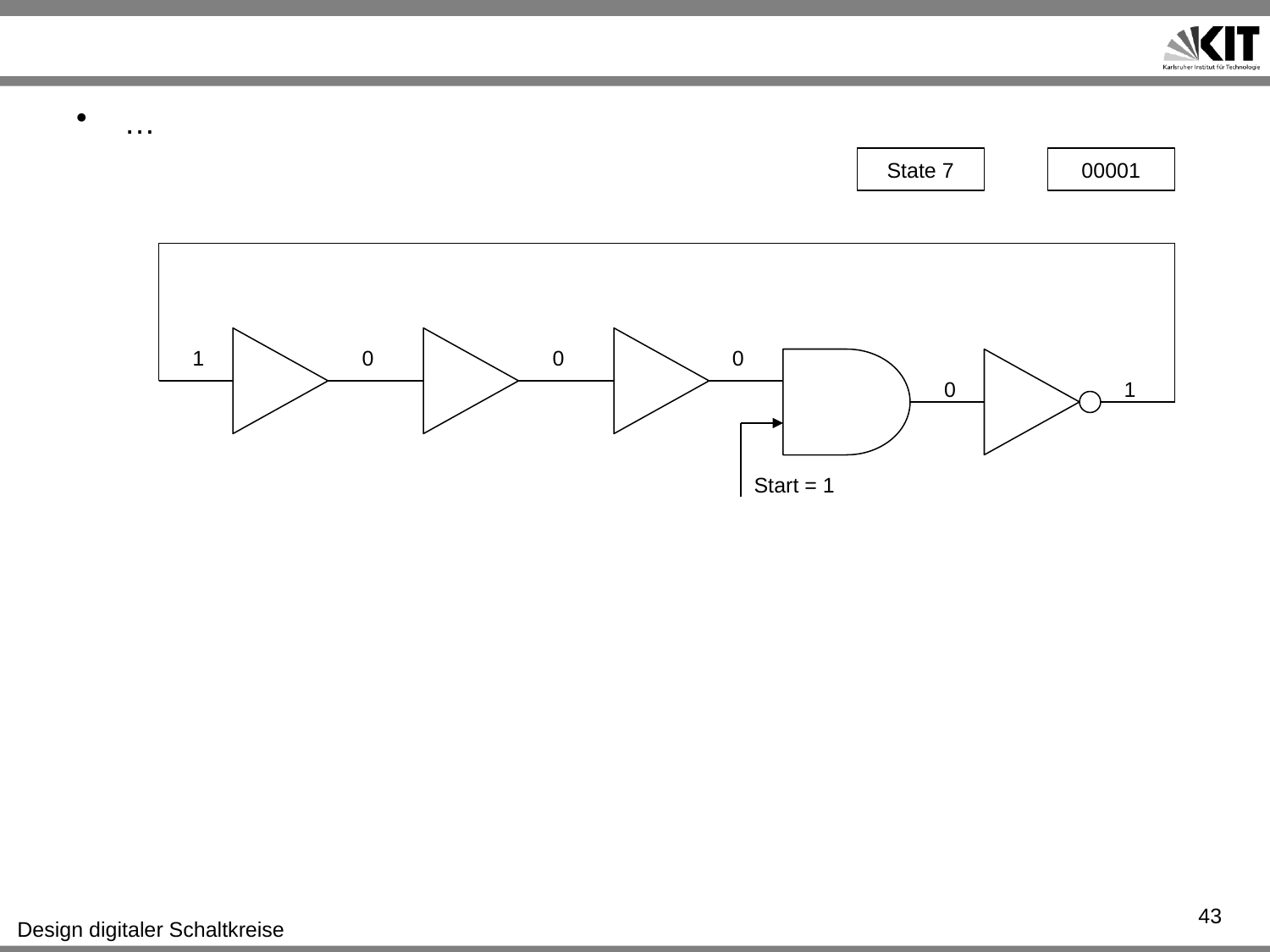

#
…
State 7
00001

1
0
0
0

0
1

Start = 1
43